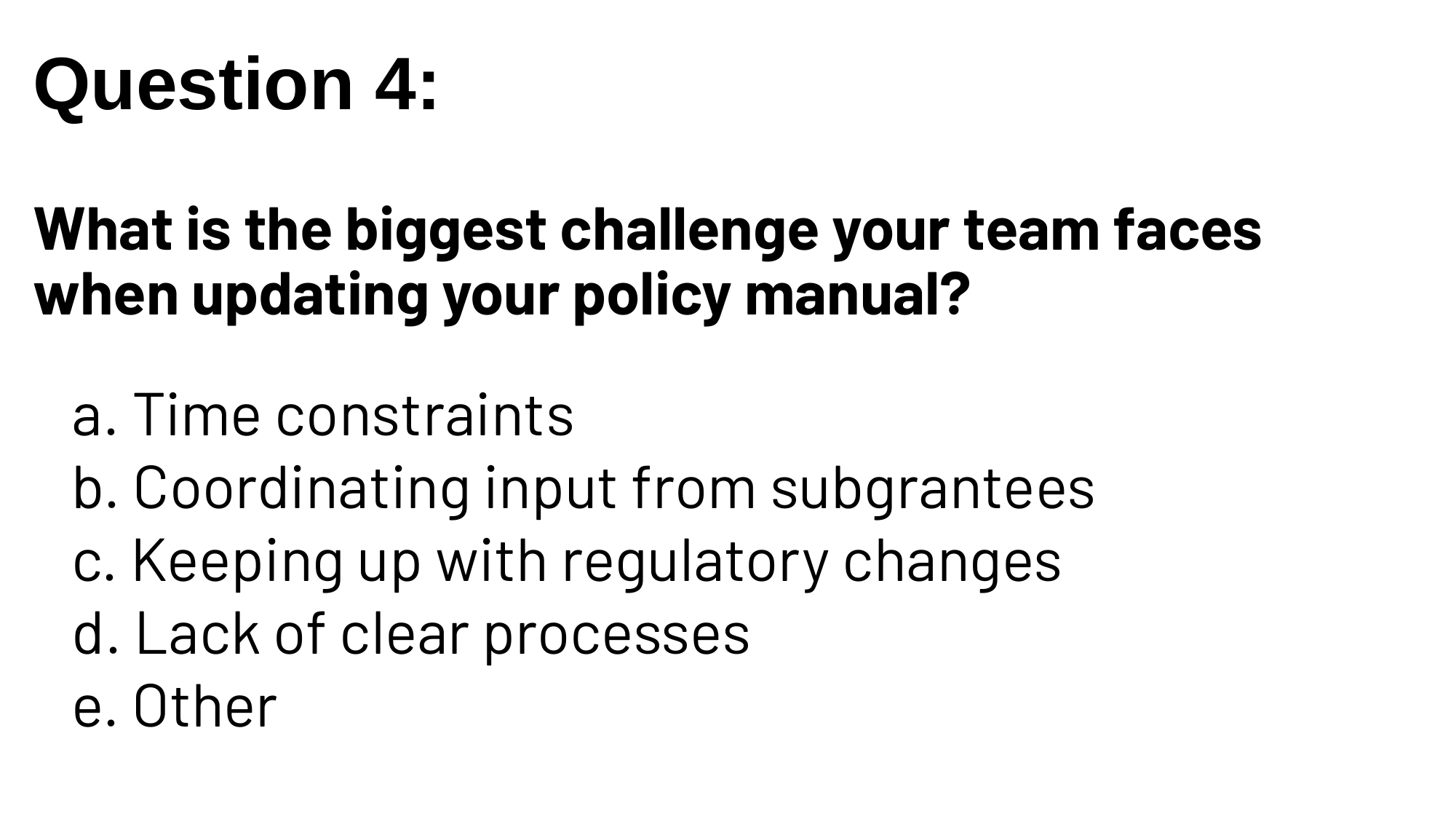

# Question 4: What is the biggest challenge your team faces when updating your policy manual?
a. Time constraints
b. Coordinating input from subgrantees
c. Keeping up with regulatory changes
d. Lack of clear processes
e. Other